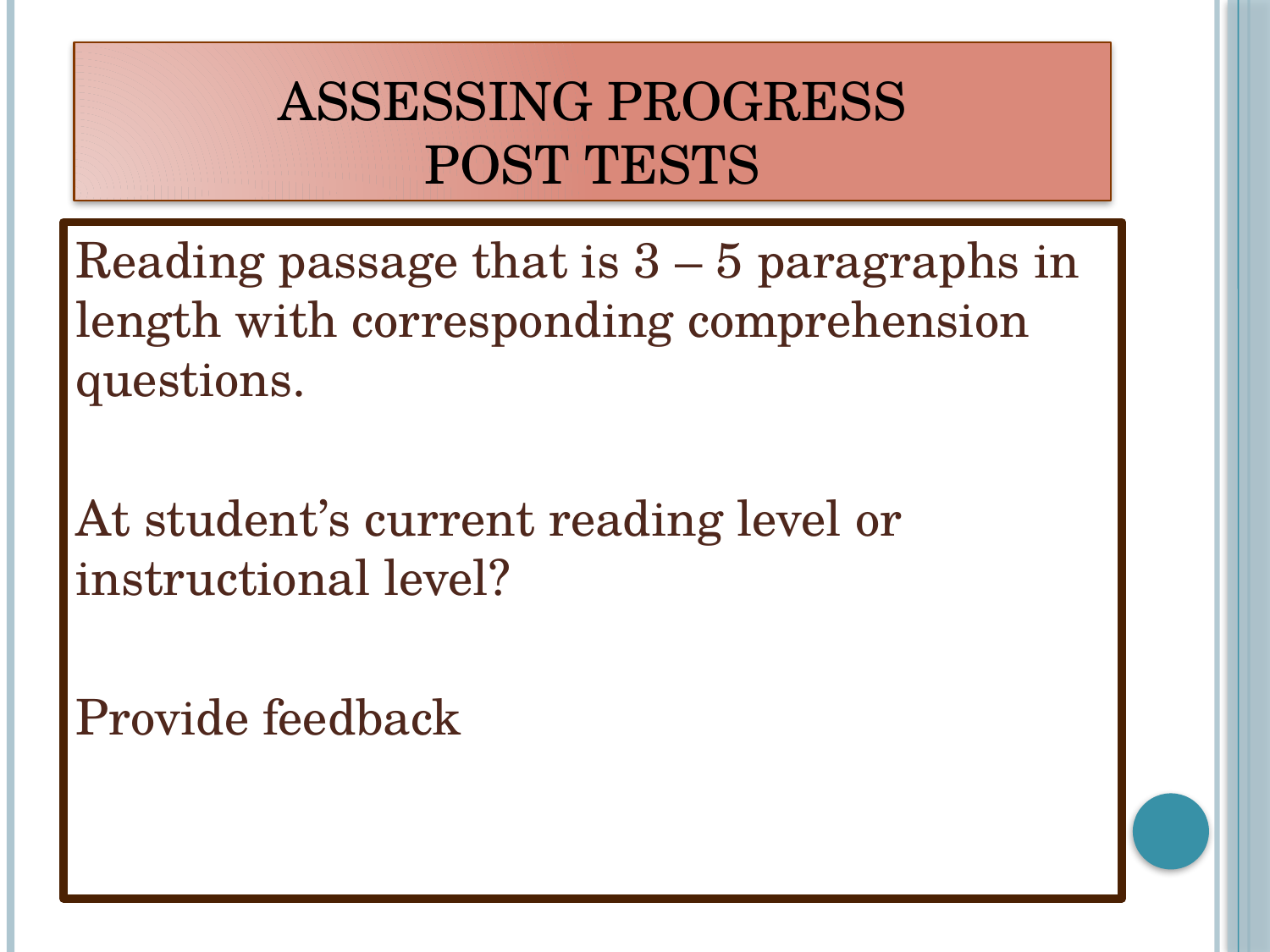

# Assessing progress Post tests
Reading passage that is 3 – 5 paragraphs in length with corresponding comprehension questions.

At student’s current reading level or instructional level?

Provide feedback